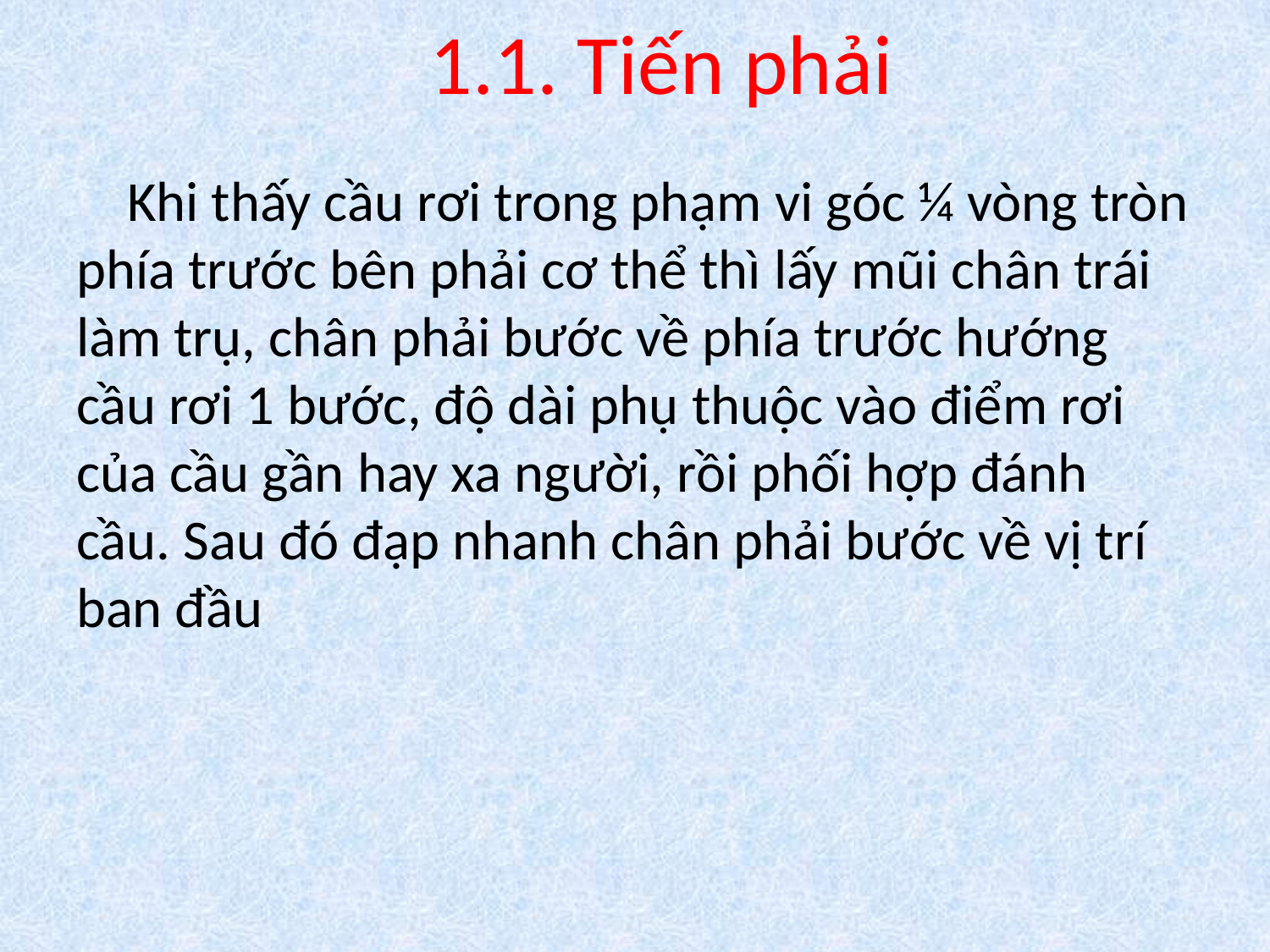

# 1.1. Tiến phải
    Khi thấy cầu rơi trong phạm vi góc ¼ vòng tròn phía trước bên phải cơ thể thì lấy mũi chân trái làm trụ, chân phải bước về phía trước hướng cầu rơi 1 bước, độ dài phụ thuộc vào điểm rơi của cầu gần hay xa người, rồi phối hợp đánh cầu. Sau đó đạp nhanh chân phải bước về vị trí ban đầu